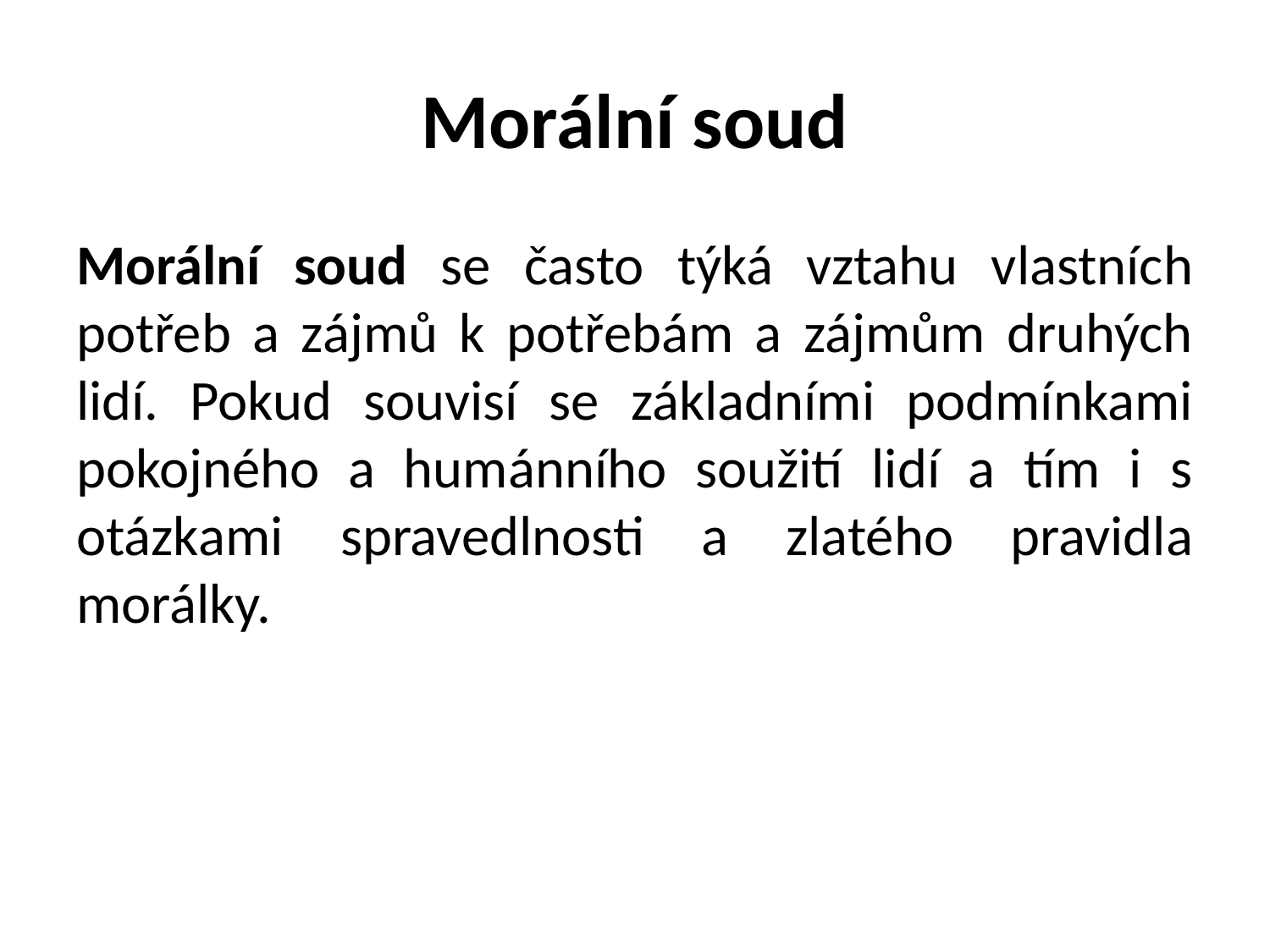

# Morální soud
Morální soud se často týká vztahu vlastních potřeb a zájmů k potřebám a zájmům druhých lidí. Pokud souvisí se základními podmínkami pokojného a humánního soužití lidí a tím i s otázkami spravedlnosti a zlatého pravidla morálky.